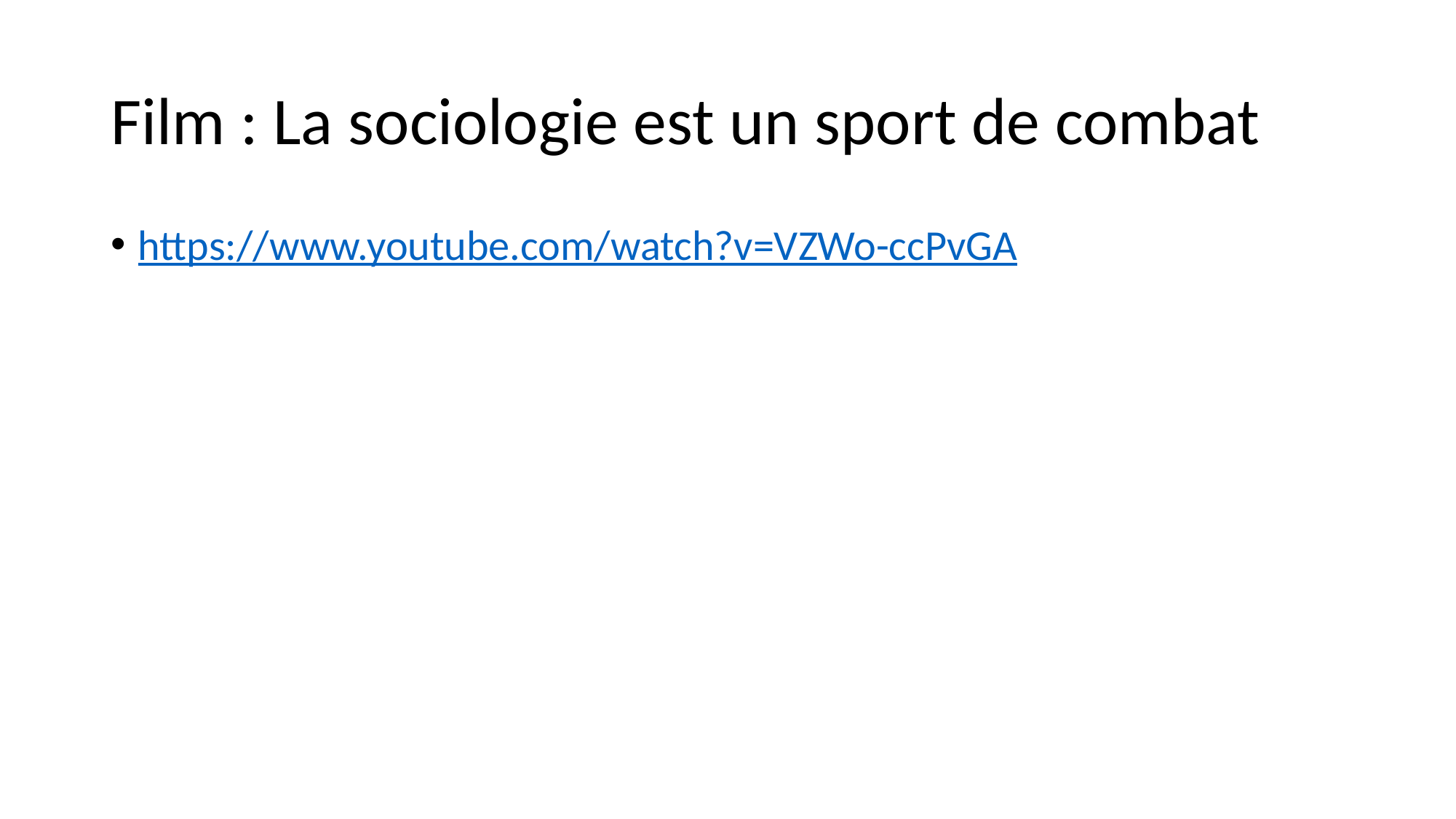

# Film : La sociologie est un sport de combat
https://www.youtube.com/watch?v=VZWo-ccPvGA